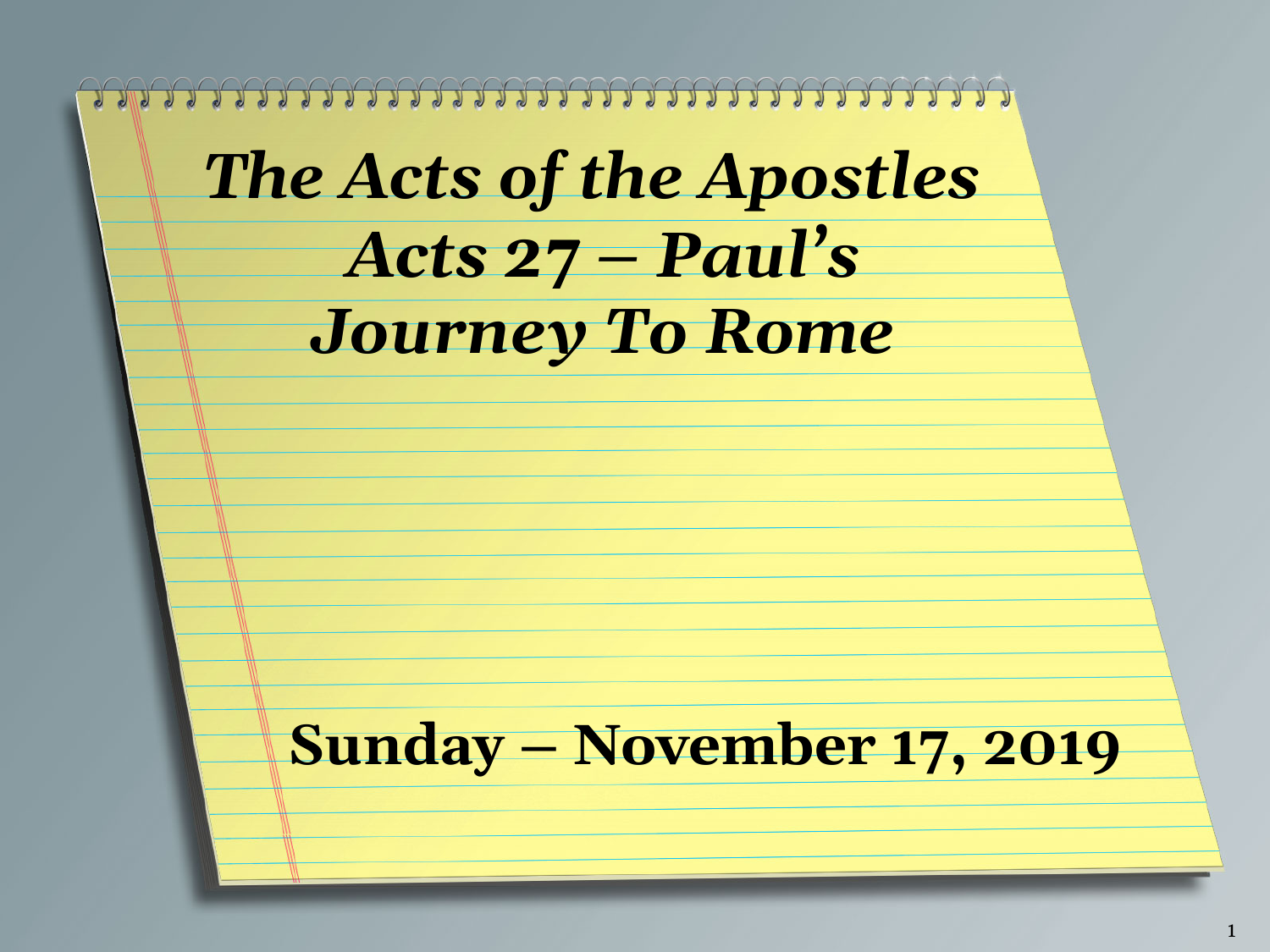

# The Acts of the Apostles
Acts 27 – Paul’s Journey To Rome
Sunday – November 17, 2019
1